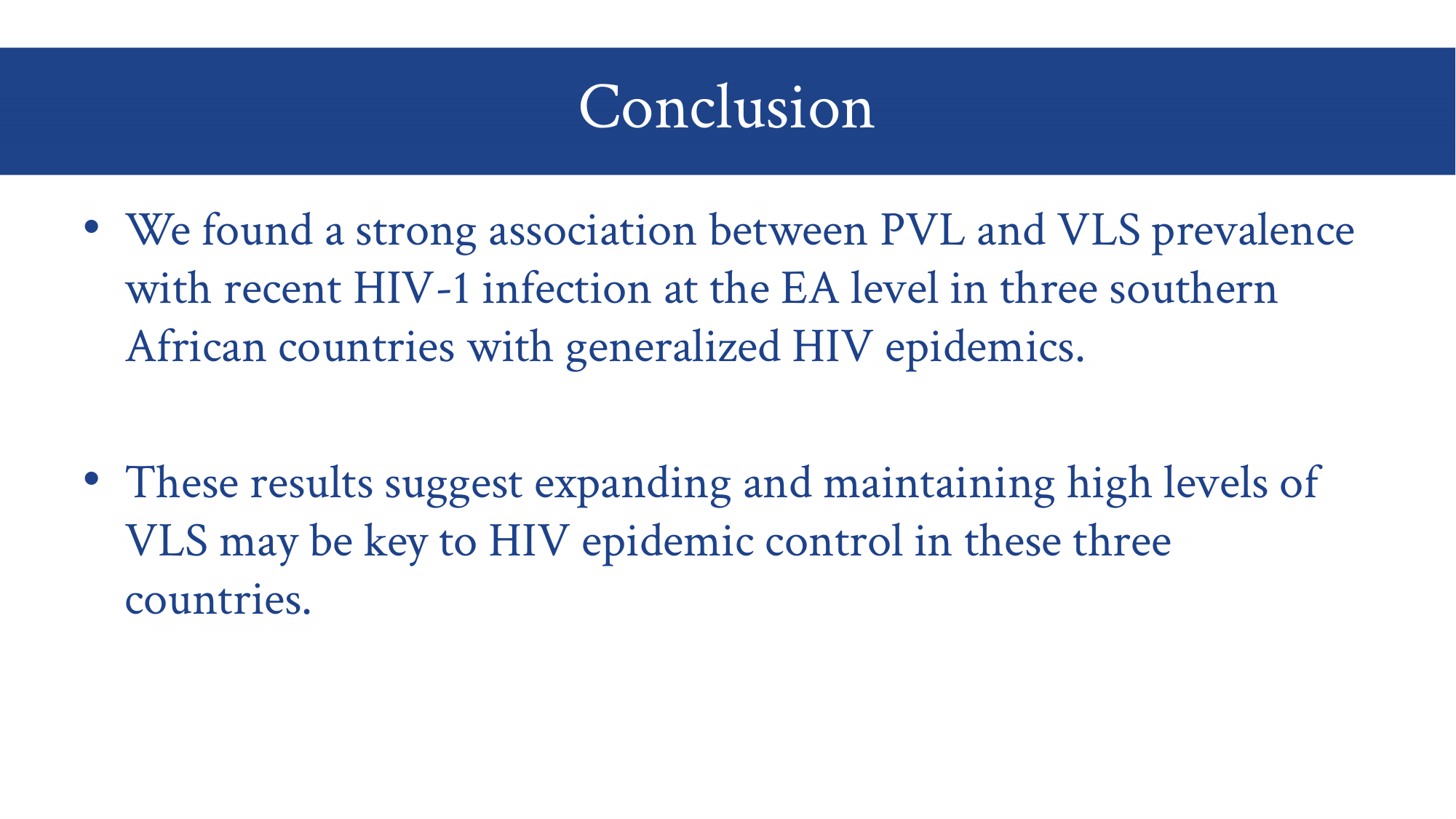

# Conclusion
We found a strong association between PVL and VLS prevalence with recent HIV-1 infection at the EA level in three southern African countries with generalized HIV epidemics.

These results suggest expanding and maintaining high levels of VLS may be key to HIV epidemic control in these three countries.